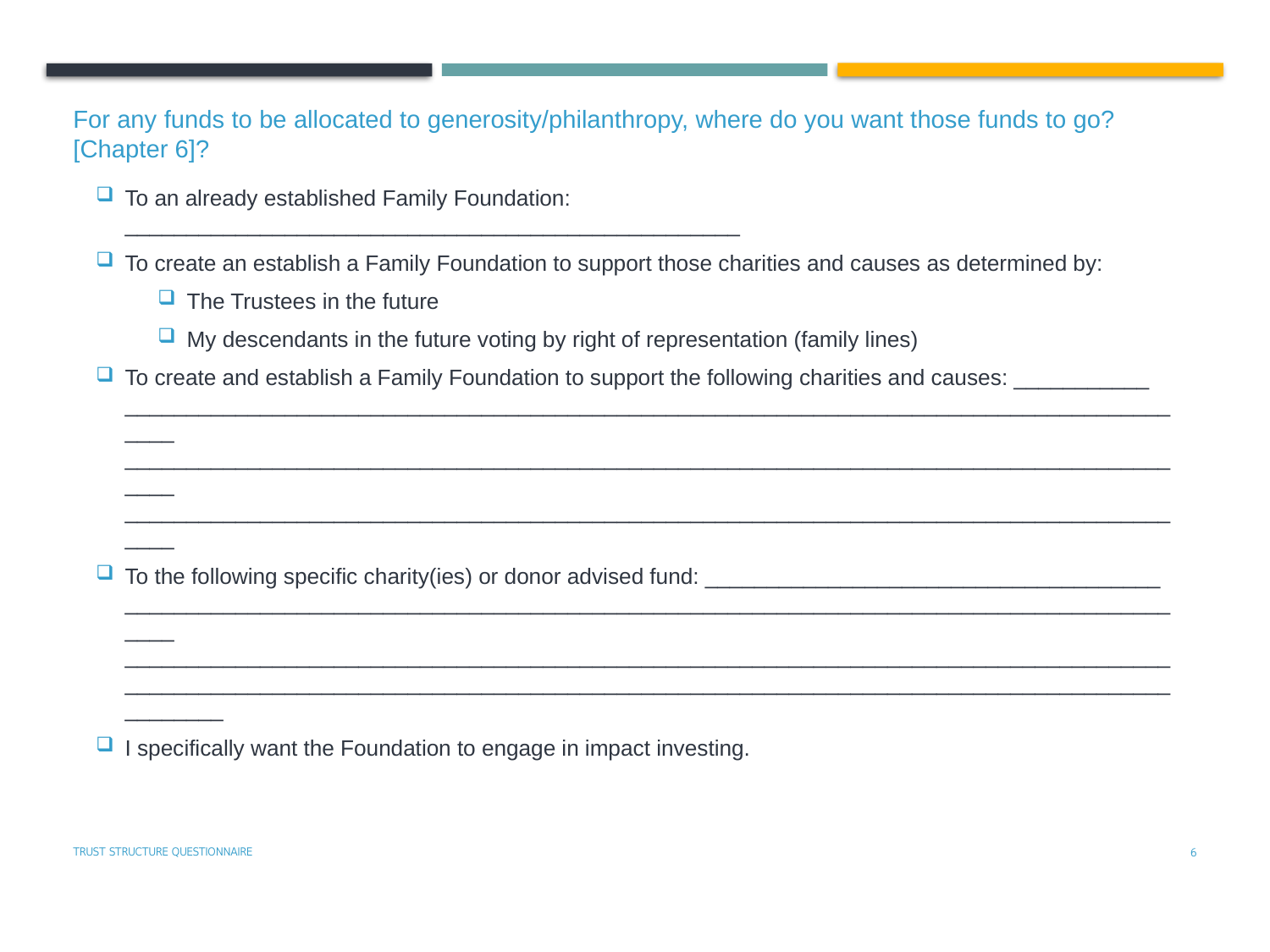

For any funds to be allocated to generosity/philanthropy, where do you want those funds to go?     [Chapter 6]?
To an already established Family Foundation: __________________________________________________
To create an establish a Family Foundation to support those charities and causes as determined by:
The Trustees in the future
My descendants in the future voting by right of representation (family lines)
To create and establish a Family Foundation to support the following charities and causes: ___________ _________________________________________________________________________________________ _________________________________________________________________________________________ _________________________________________________________________________________________
To the following specific charity(ies) or donor advised fund: _____________________________________ _________________________________________________________________________________________ __________________________________________________________________________________________________________________________________________________________________________________
I specifically want the Foundation to engage in impact investing.
Trust Structure Questionnaire
6